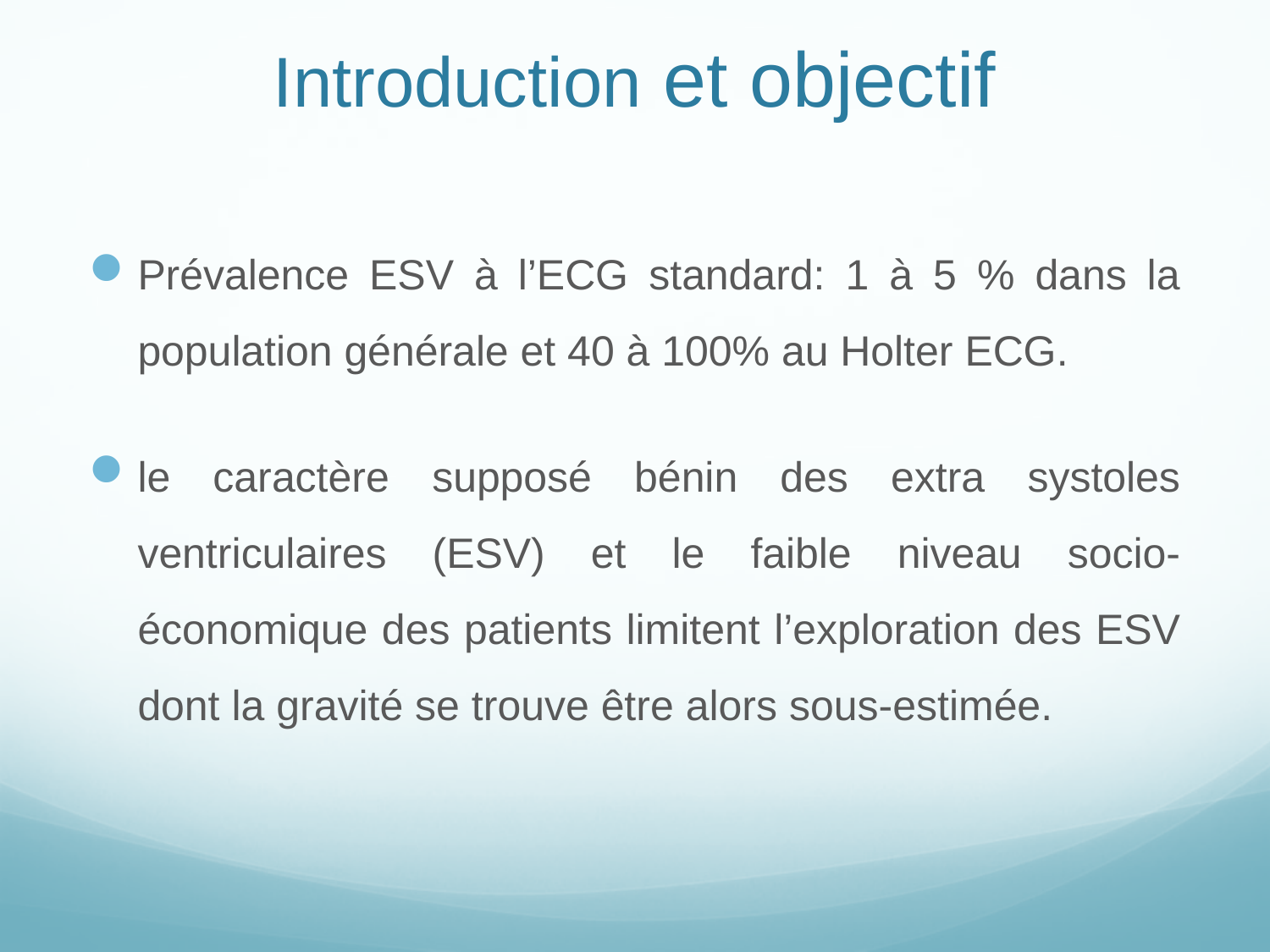

# Introduction et objectif
Prévalence ESV à l’ECG standard: 1 à 5 % dans la population générale et 40 à 100% au Holter ECG.
le caractère supposé bénin des extra systoles ventriculaires (ESV) et le faible niveau socio-économique des patients limitent l’exploration des ESV dont la gravité se trouve être alors sous-estimée.